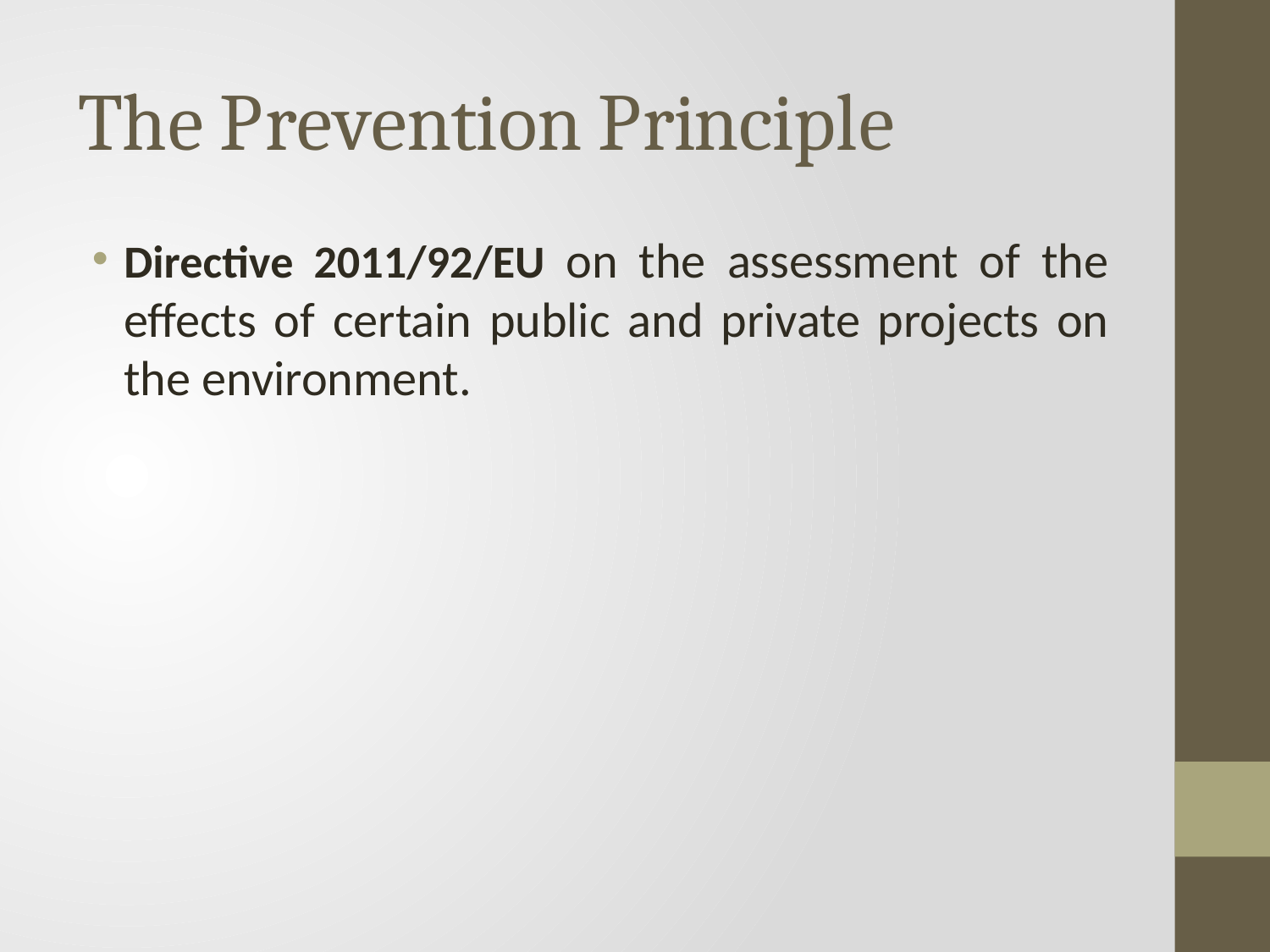

# The Prevention Principle
Directive 2011/92/EU on the assessment of the effects of certain public and private projects on the environment.